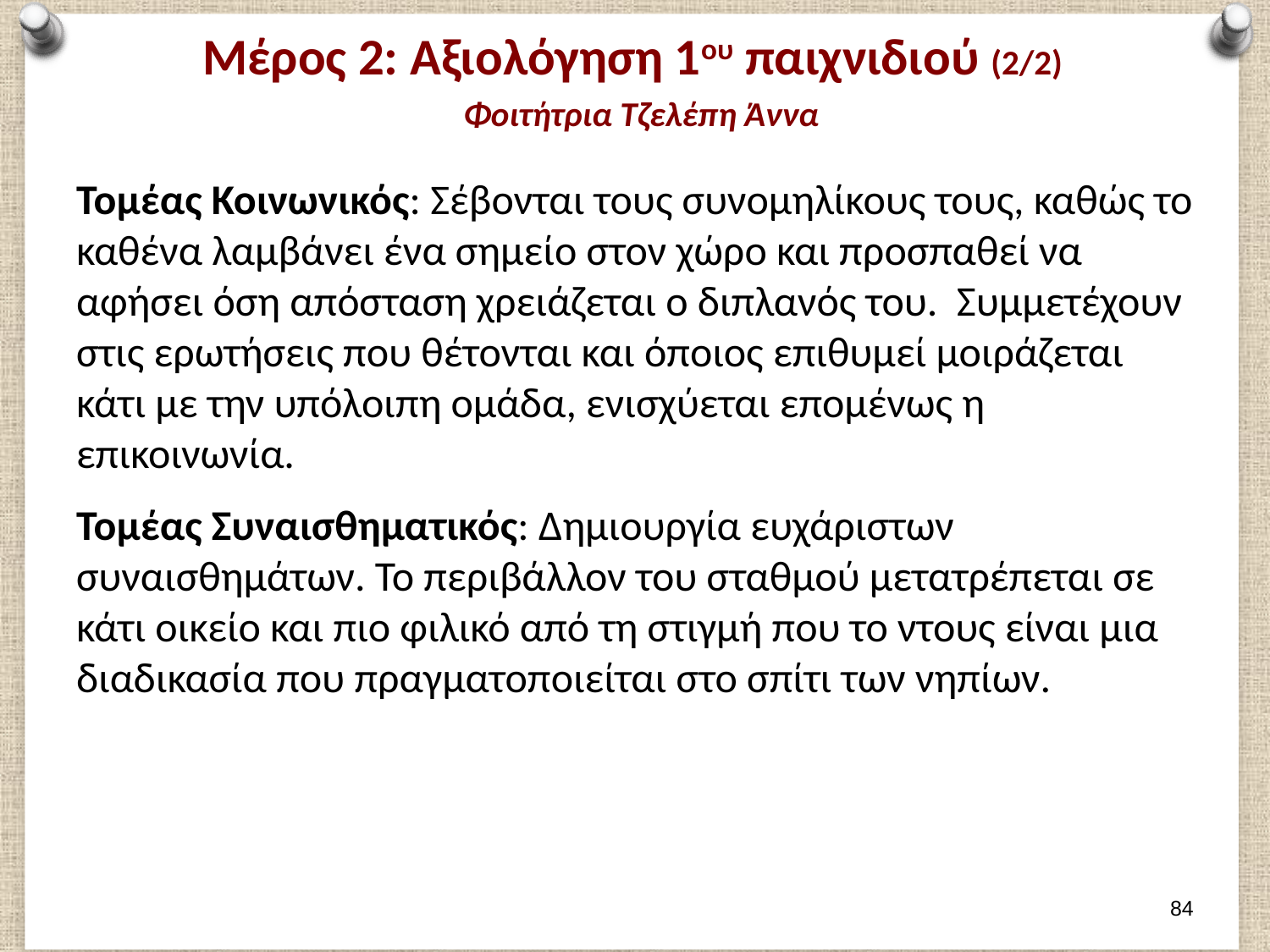

# Μέρος 2: Αξιολόγηση 1ου παιχνιδιού (2/2) Φοιτήτρια Τζελέπη Άννα
Τομέας Κοινωνικός: Σέβονται τους συνομηλίκους τους, καθώς το καθένα λαμβάνει ένα σημείο στον χώρο και προσπαθεί να αφήσει όση απόσταση χρειάζεται ο διπλανός του.  Συμμετέχουν στις ερωτήσεις που θέτονται και όποιος επιθυμεί μοιράζεται κάτι με την υπόλοιπη ομάδα, ενισχύεται επομένως η επικοινωνία.
Τομέας Συναισθηματικός: Δημιουργία ευχάριστων συναισθημάτων. Το περιβάλλον του σταθμού μετατρέπεται σε κάτι οικείο και πιο φιλικό από τη στιγμή που το ντους είναι μια διαδικασία που πραγματοποιείται στο σπίτι των νηπίων.

84